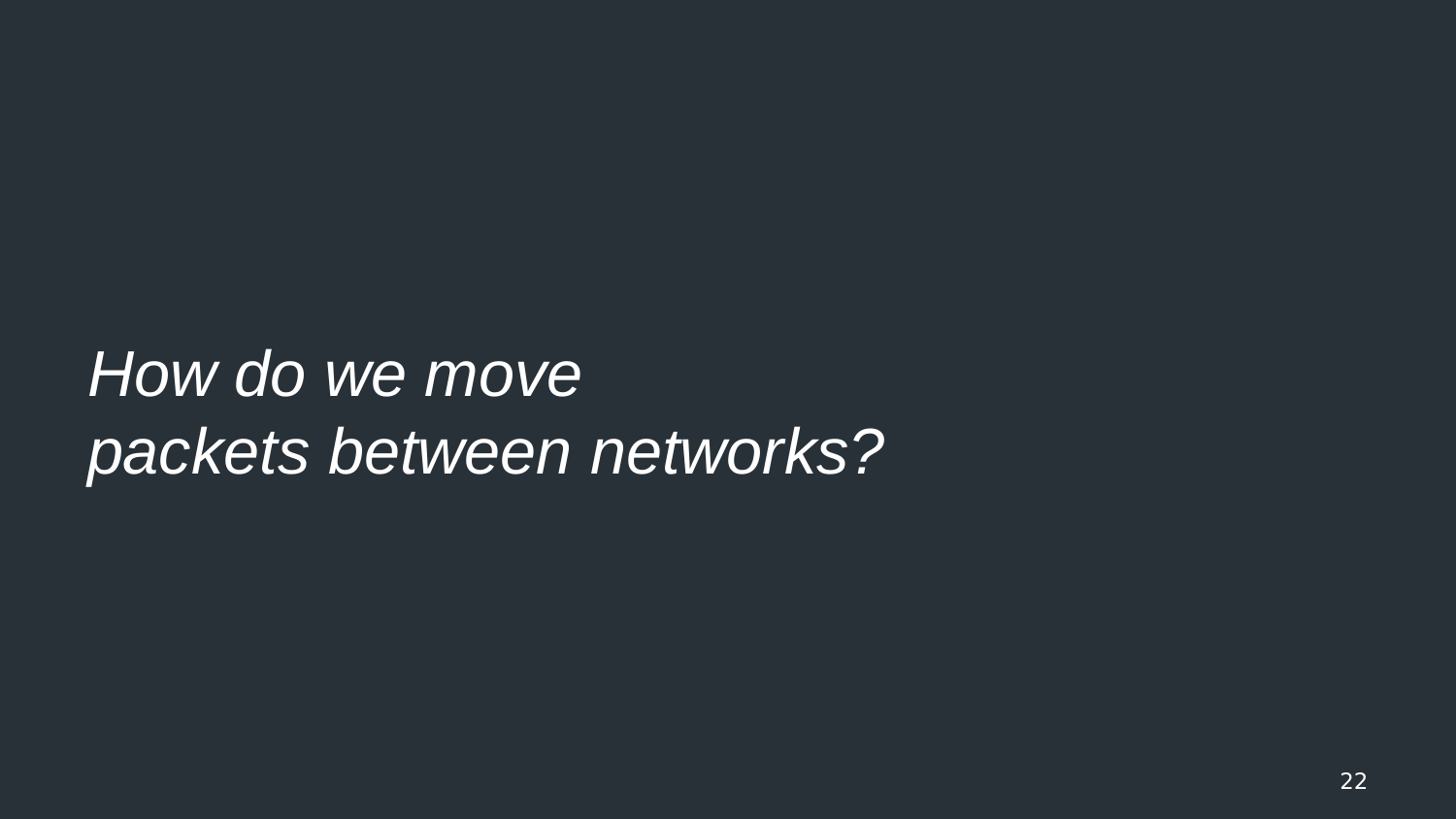

# How do we move packets between networks?
22